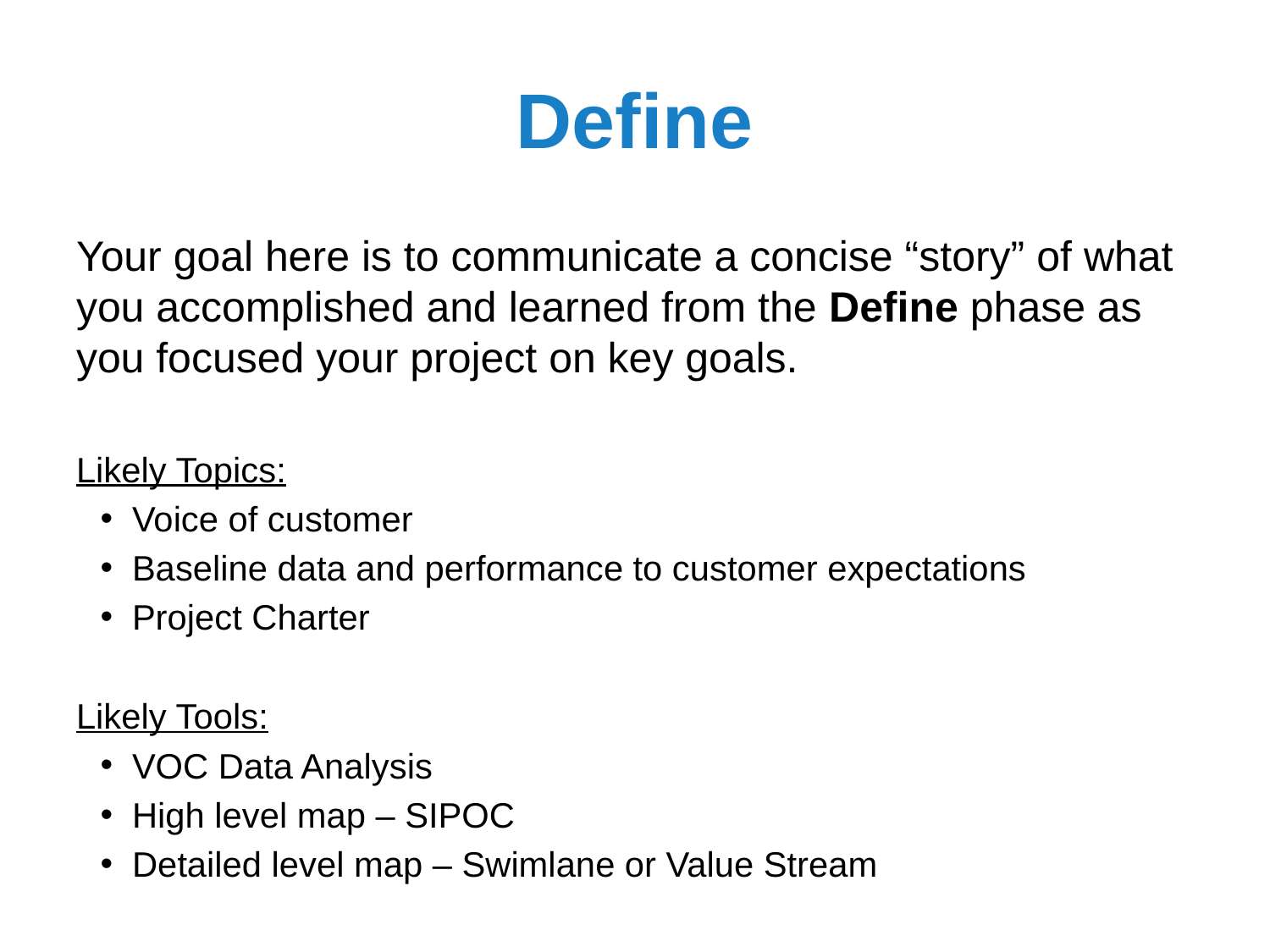

# Define
Your goal here is to communicate a concise “story” of what you accomplished and learned from the Define phase as you focused your project on key goals.

Likely Topics:
Voice of customer
Baseline data and performance to customer expectations
Project Charter

Likely Tools:
VOC Data Analysis
High level map – SIPOC
Detailed level map – Swimlane or Value Stream